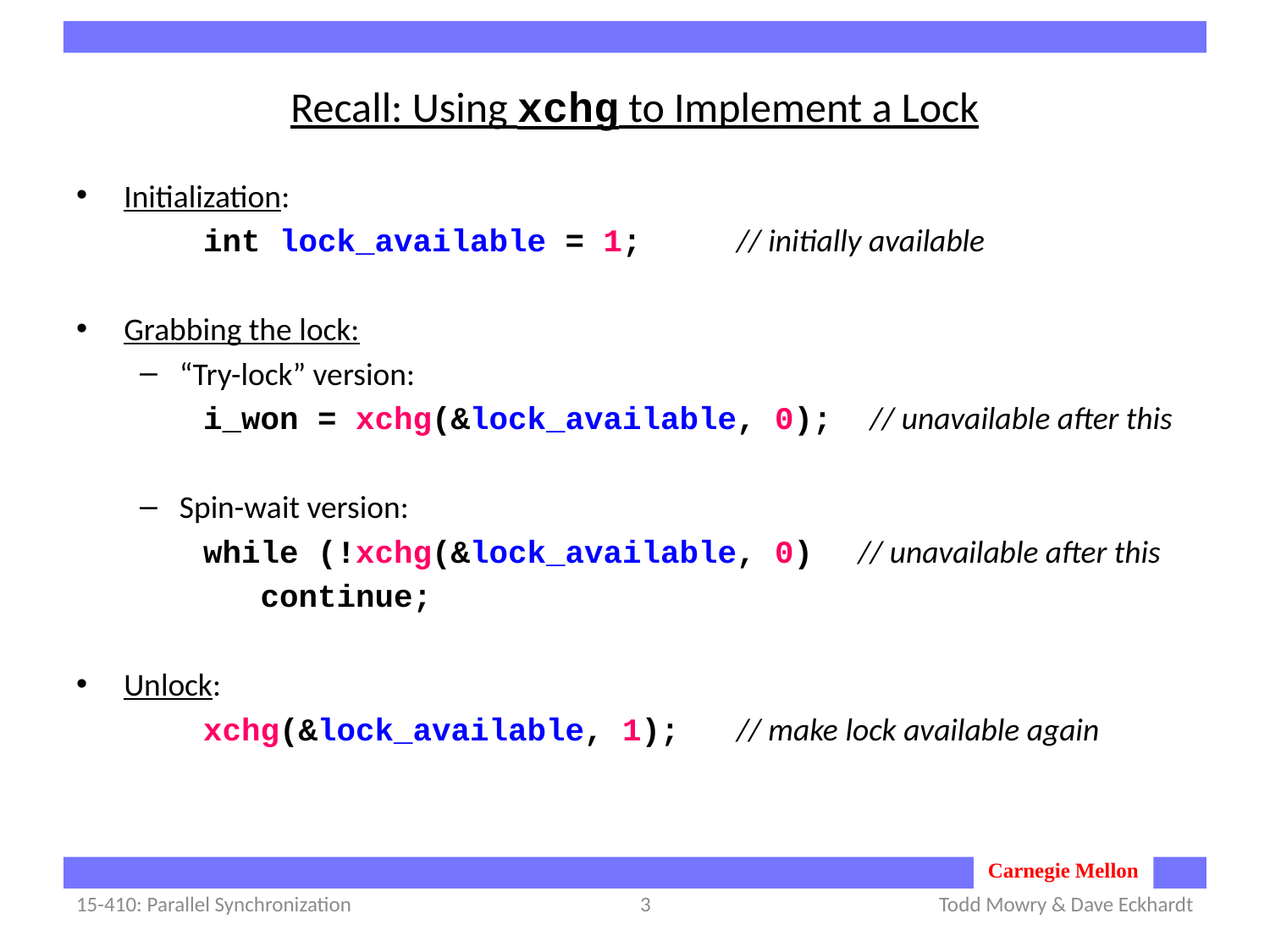

# Recall: Using xchg to Implement a Lock
Initialization:
	int lock_available = 1;     // initially available

Grabbing the lock:
“Try-lock” version:
	i_won = xchg(&lock_available, 0);  // unavailable after this

Spin-wait version:
	while (!xchg(&lock_available, 0)   // unavailable after this
	   continue;

Unlock:
	xchg(&lock_available, 1);   // make lock available again
15-410: Parallel Synchronization
3
Todd Mowry & Dave Eckhardt